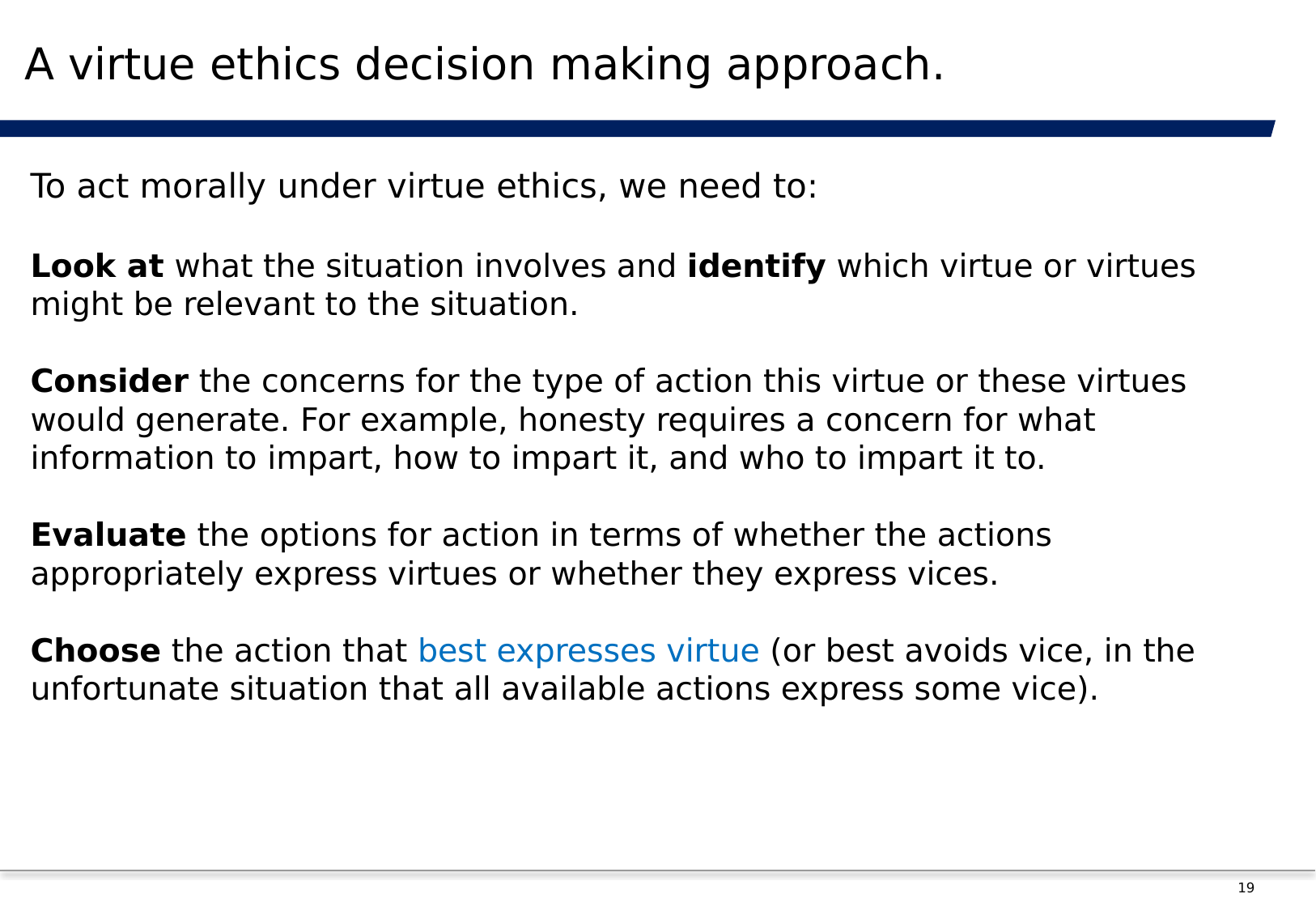

# A virtue ethics decision making approach.
To act morally under virtue ethics, we need to:

Look at what the situation involves and identify which virtue or virtues might be relevant to the situation.

Consider the concerns for the type of action this virtue or these virtues would generate. For example, honesty requires a concern for what information to impart, how to impart it, and who to impart it to.

Evaluate the options for action in terms of whether the actions appropriately express virtues or whether they express vices.

Choose the action that best expresses virtue (or best avoids vice, in the unfortunate situation that all available actions express some vice).